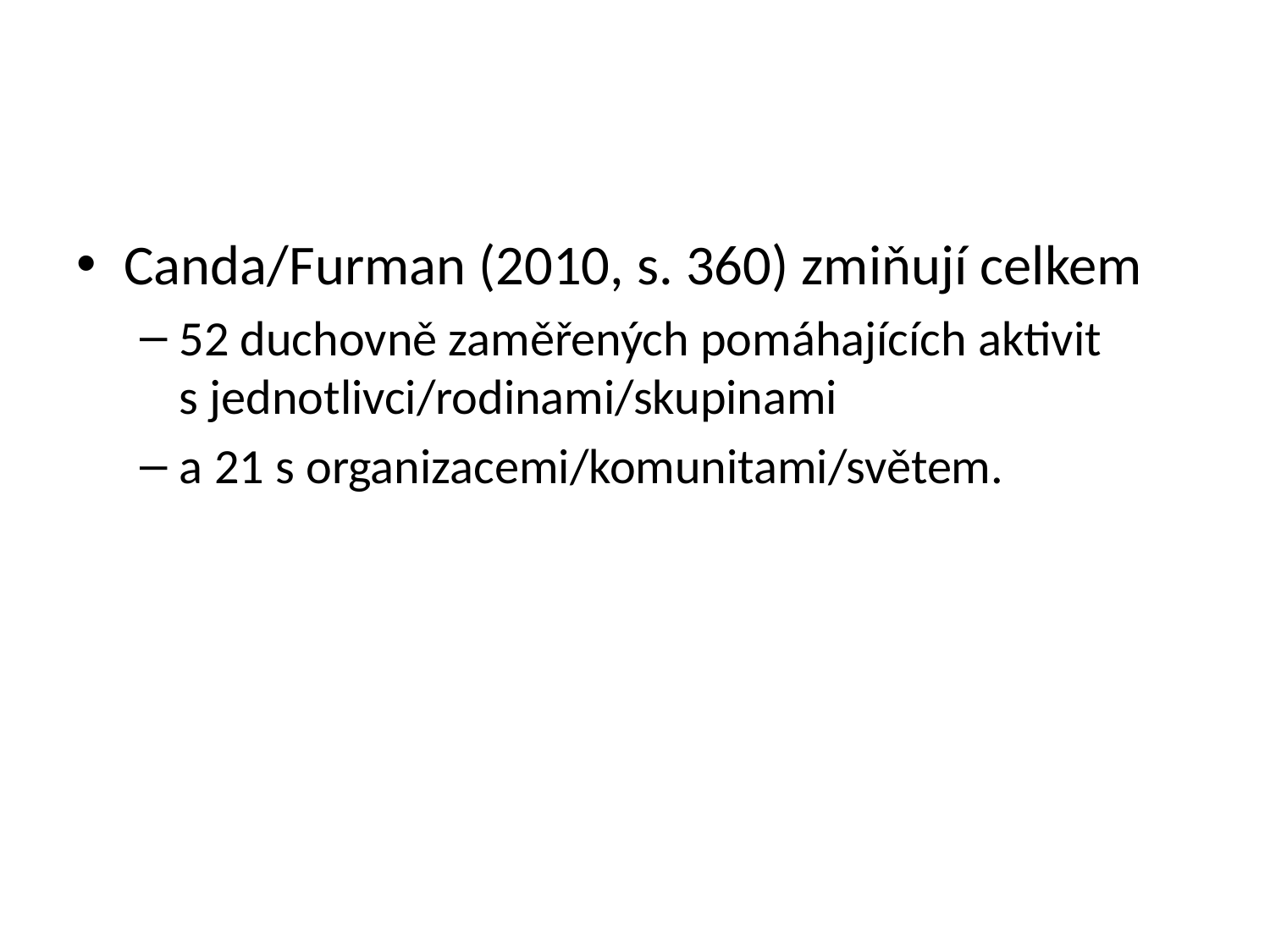

#
Canda/Furman (2010, s. 360) zmiňují celkem
52 duchovně zaměřených pomáhajících aktivit s jednotlivci/rodinami/skupinami
a 21 s organizacemi/komunitami/světem.